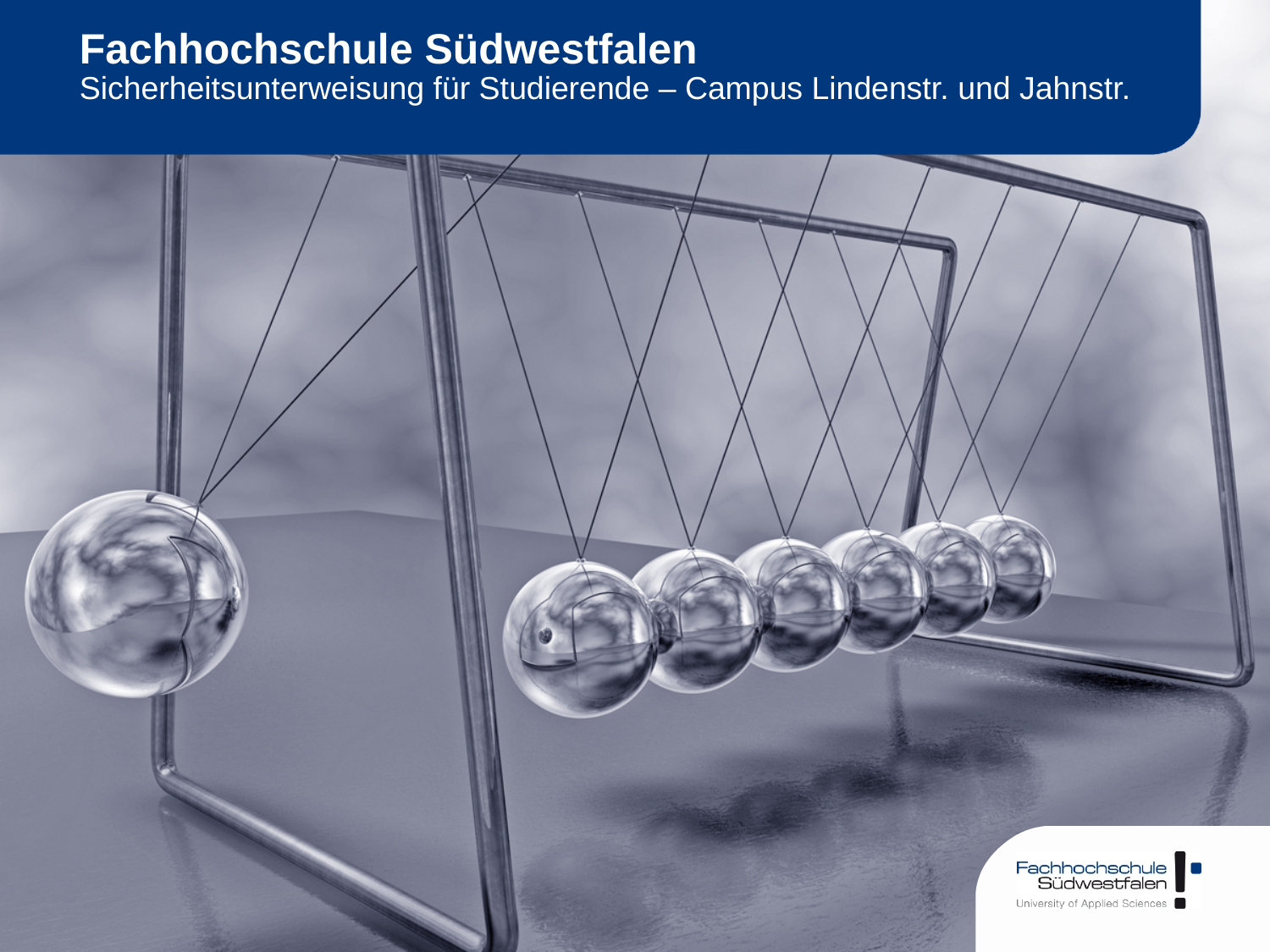

# Fachhochschule Südwestfalen
Sicherheitsunterweisung für Studierende – Campus Lindenstr. und Jahnstr.